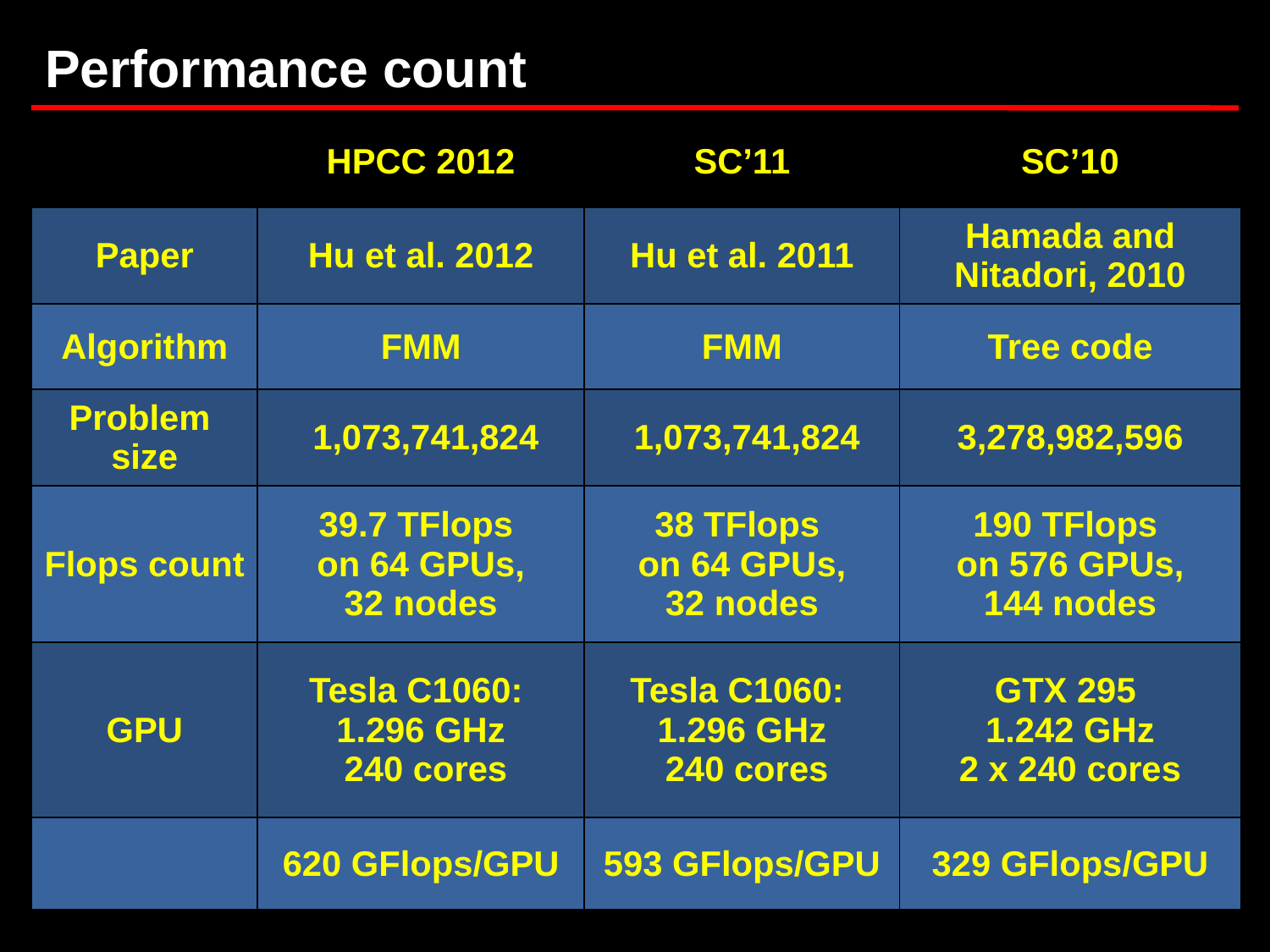

# Performance count
|  | HPCC 2012 | SC’11 | SC’10 |
| --- | --- | --- | --- |
| Paper | Hu et al. 2012 | Hu et al. 2011 | Hamada and Nitadori, 2010 |
| Algorithm | FMM | FMM | Tree code |
| Problem size | 1,073,741,824 | 1,073,741,824 | 3,278,982,596 |
| Flops count | 39.7 TFlops on 64 GPUs, 32 nodes | 38 TFlops on 64 GPUs, 32 nodes | 190 TFlops on 576 GPUs, 144 nodes |
| GPU | Tesla C1060: 1.296 GHz 240 cores | Tesla C1060: 1.296 GHz 240 cores | GTX 295 1.242 GHz 2 x 240 cores |
|  | 620 GFlops/GPU | 593 GFlops/GPU | 329 GFlops/GPU |